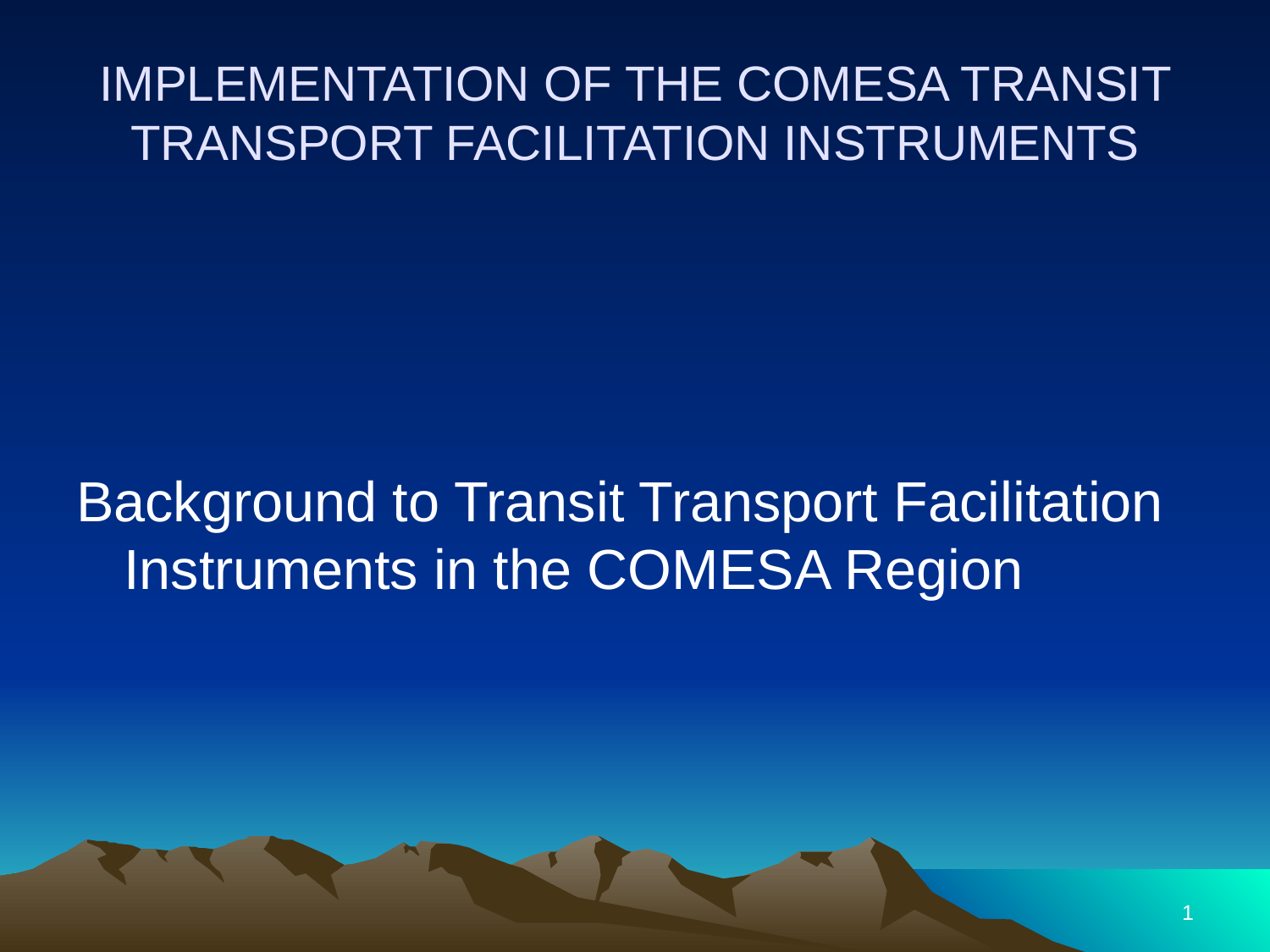

# IMPLEMENTATION OF THE COMESA TRANSIT TRANSPORT FACILITATION INSTRUMENTS

Background to Transit Transport Facilitation Instruments in the COMESA Region

1